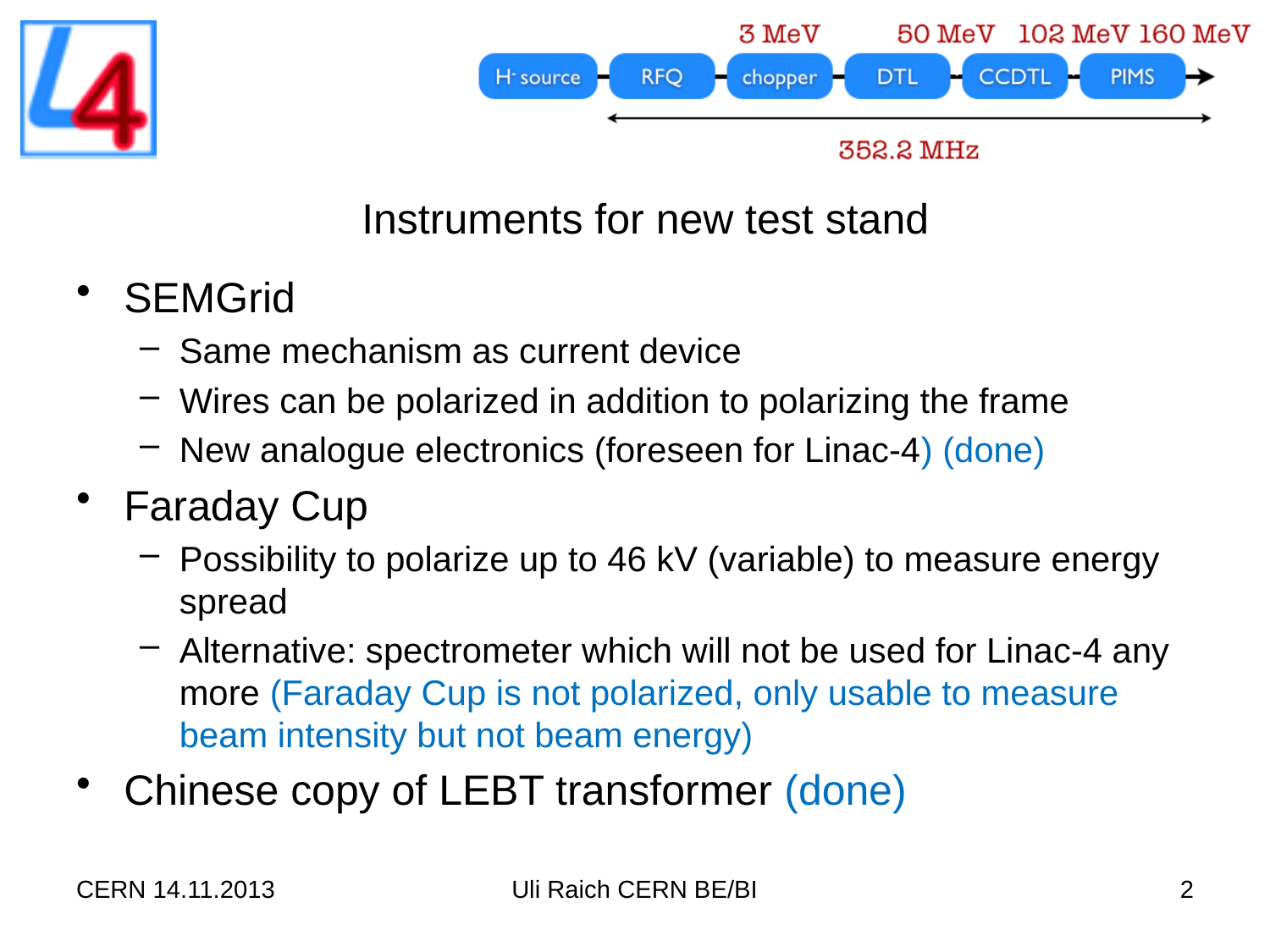

# Instruments for new test stand
SEMGrid
Same mechanism as current device
Wires can be polarized in addition to polarizing the frame
New analogue electronics (foreseen for Linac-4) (done)
Faraday Cup
Possibility to polarize up to 46 kV (variable) to measure energy spread
Alternative: spectrometer which will not be used for Linac-4 any more (Faraday Cup is not polarized, only usable to measure beam intensity but not beam energy)
Chinese copy of LEBT transformer (done)
CERN 14.11.2013
Uli Raich CERN BE/BI
2